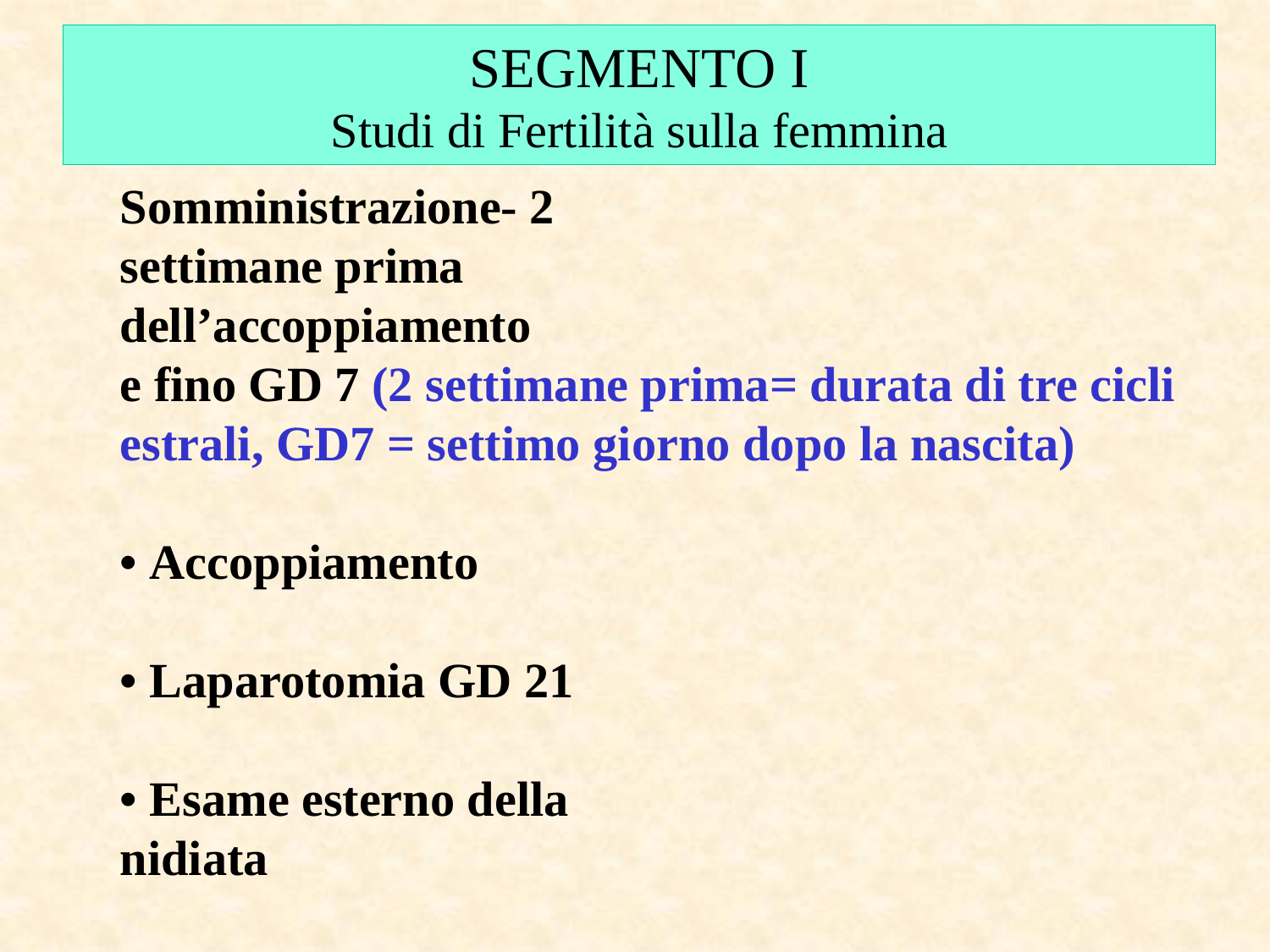

SEGMENTO I
Studi di Fertilità sulla femmina
Somministrazione- 2
settimane prima
dell’accoppiamento
e fino GD 7 (2 settimane prima= durata di tre cicli estrali, GD7 = settimo giorno dopo la nascita)

• Accoppiamento

• Laparotomia GD 21

• Esame esterno della
nidiata